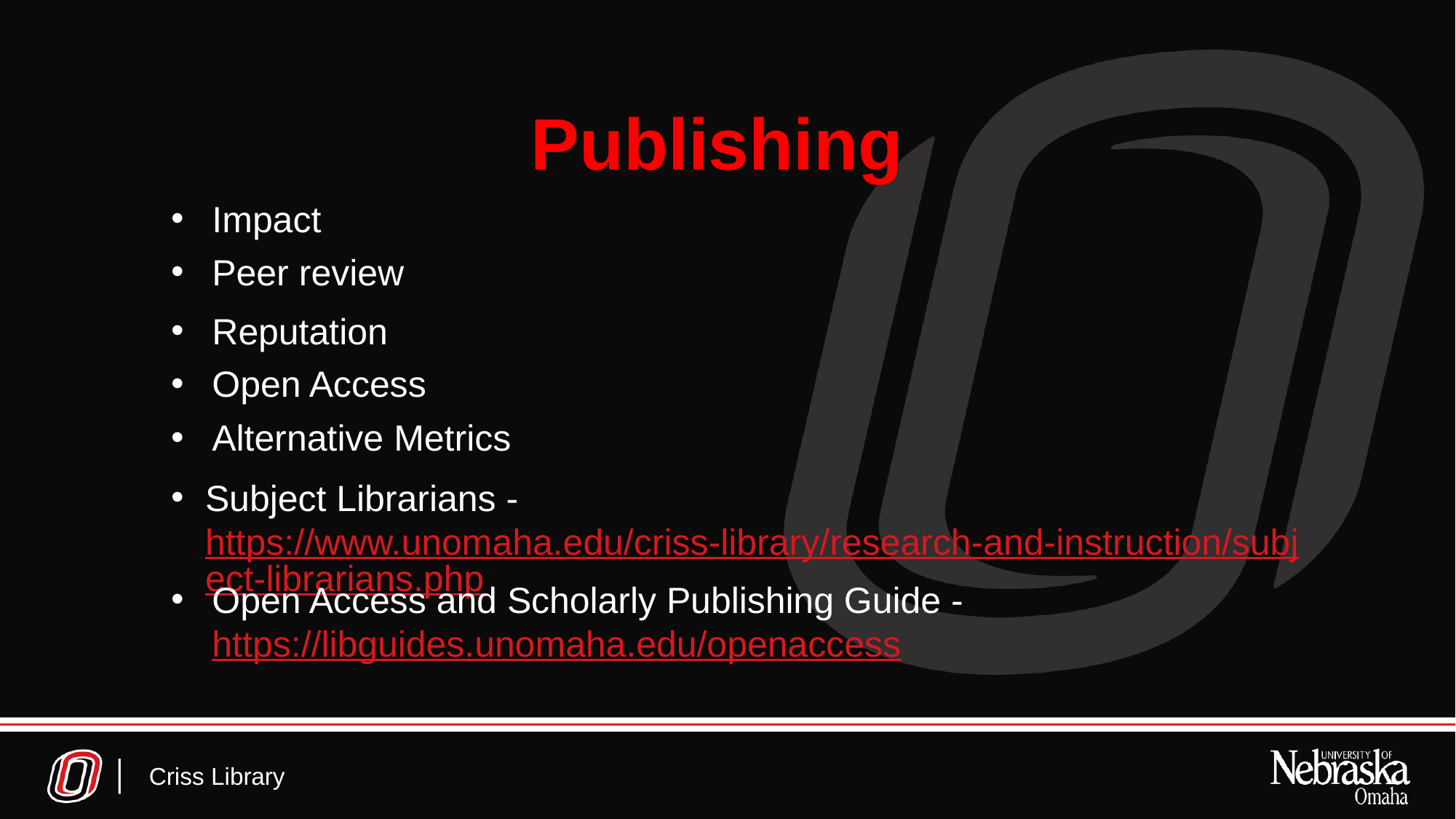

# Publishing
Impact
Peer review
Reputation
Open Access
Alternative Metrics
Subject Librarians - https://www.unomaha.edu/criss-library/research-and-instruction/subject-librarians.php
Open Access and Scholarly Publishing Guide - https://libguides.unomaha.edu/openaccess
Criss Library